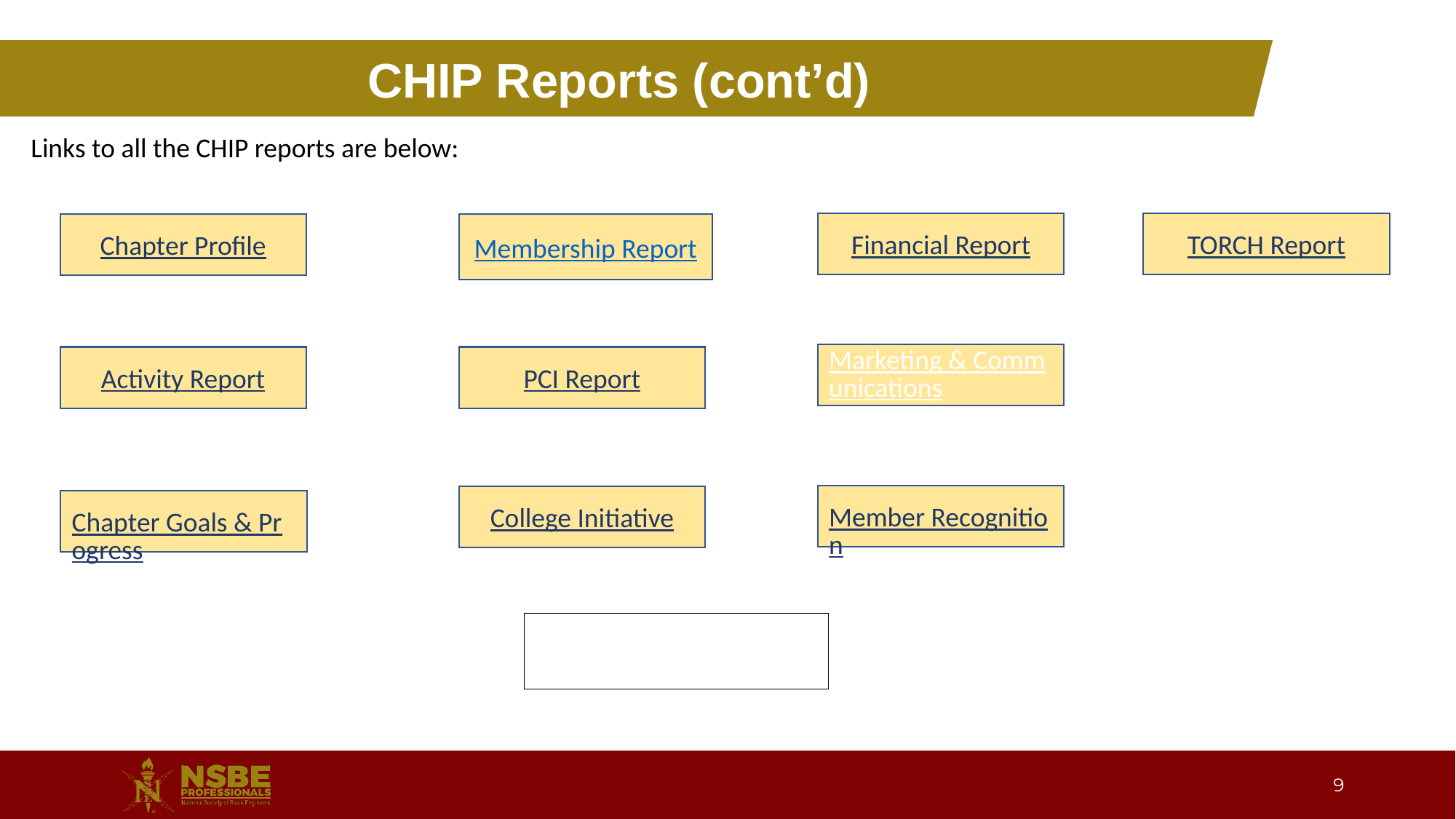

#
CHIP Reports (cont’d)

Links to all the CHIP reports are below:
TORCH Report
Financial Report
Chapter Profile
Membership Report
Marketing & Communications
PCI Report
Activity Report
Member Recognition
College Initiative
Chapter Goals & Progress

9